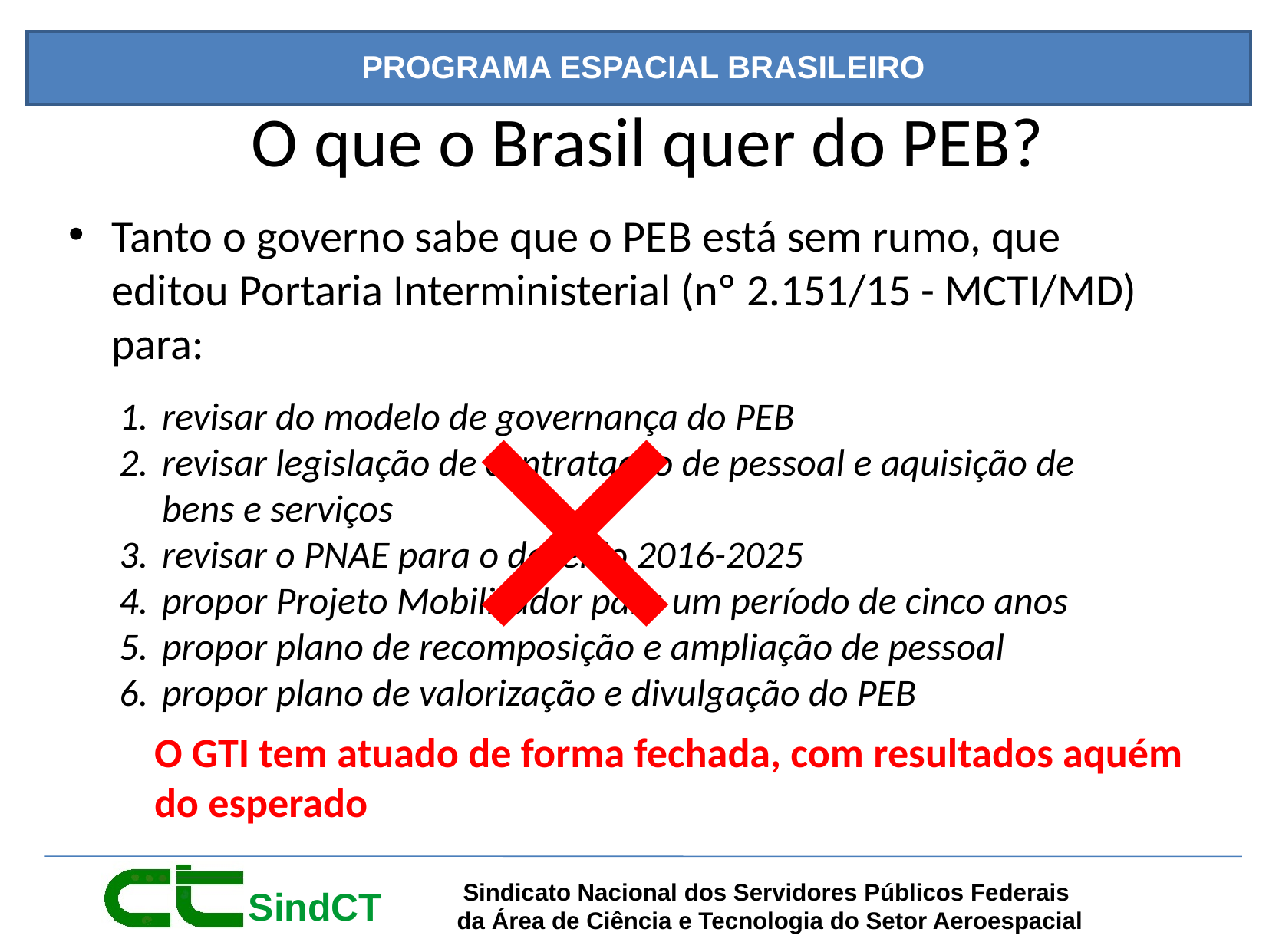

O que o Brasil quer do PEB?
Tanto o governo sabe que o PEB está sem rumo, que editou Portaria Interministerial (nº 2.151/15 - MCTI/MD) para:
✕
revisar do modelo de governança do PEB
revisar legislação de contratação de pessoal e aquisição de bens e serviços
revisar o PNAE para o decênio 2016-2025
propor Projeto Mobilizador para um período de cinco anos
propor plano de recomposição e ampliação de pessoal
propor plano de valorização e divulgação do PEB

O GTI tem atuado de forma fechada, com resultados aquém do esperado